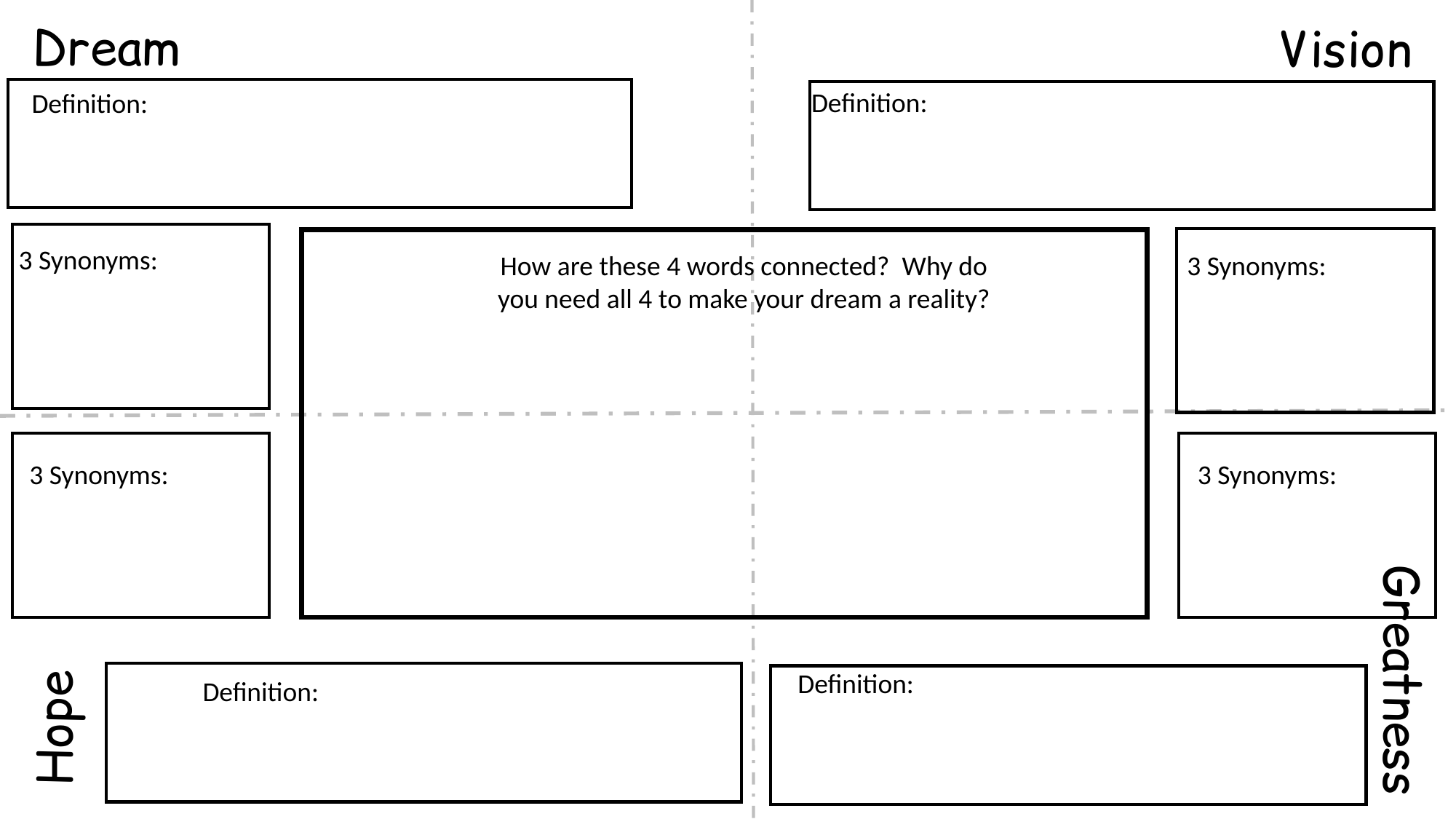

Dream
Vision

Definition:

Definition:

3 Synonyms:

How are these 4 words connected?  Why do you need all 4 to make your dream a reality?
3 Synonyms:

3 Synonyms:
3 Synonyms:
Greatness
Definition:

Definition:

Hope